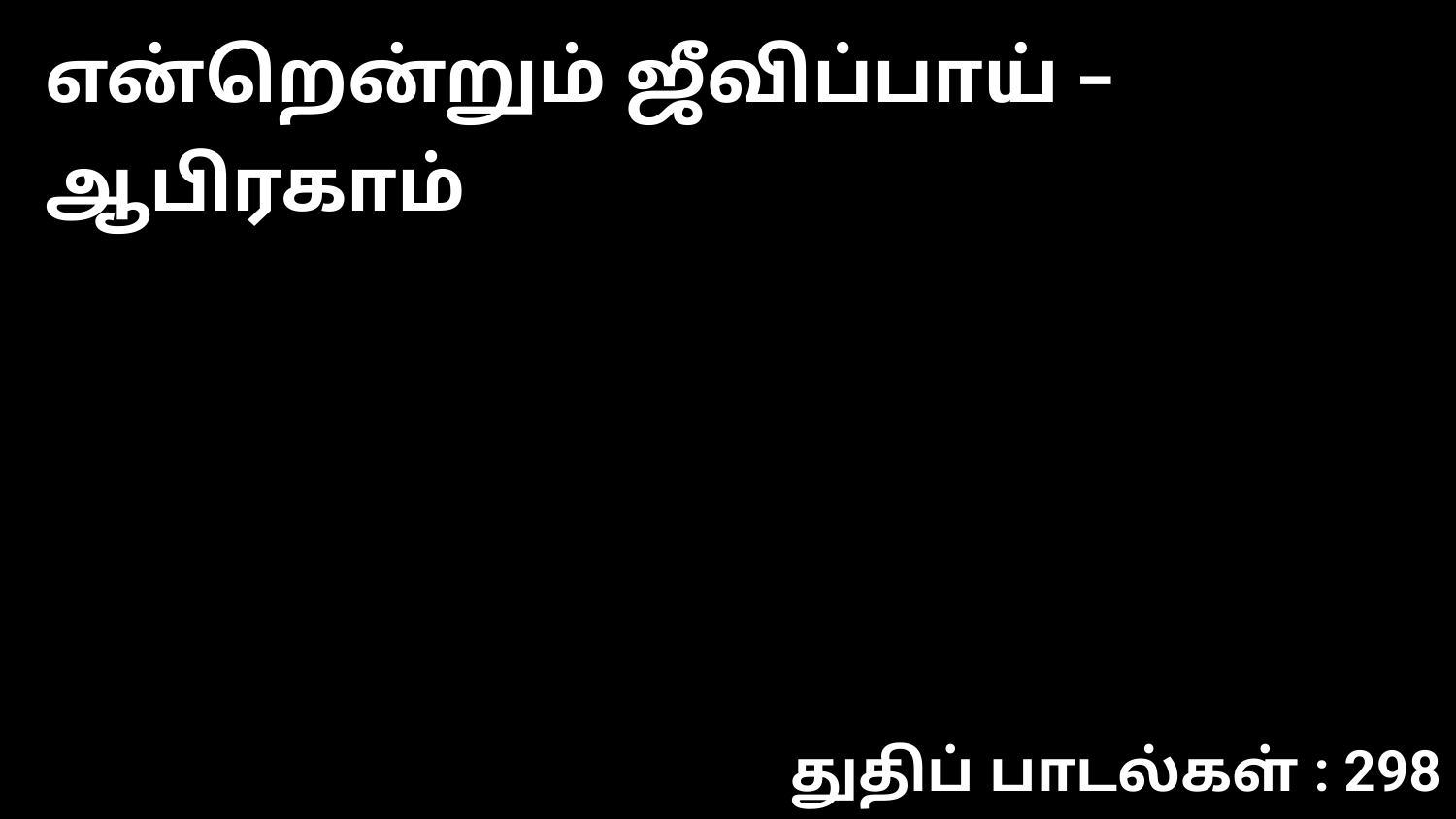

என்றென்றும் ஜீவிப்பாய் – ஆபிரகாம்
துதிப் பாடல்கள் : 298